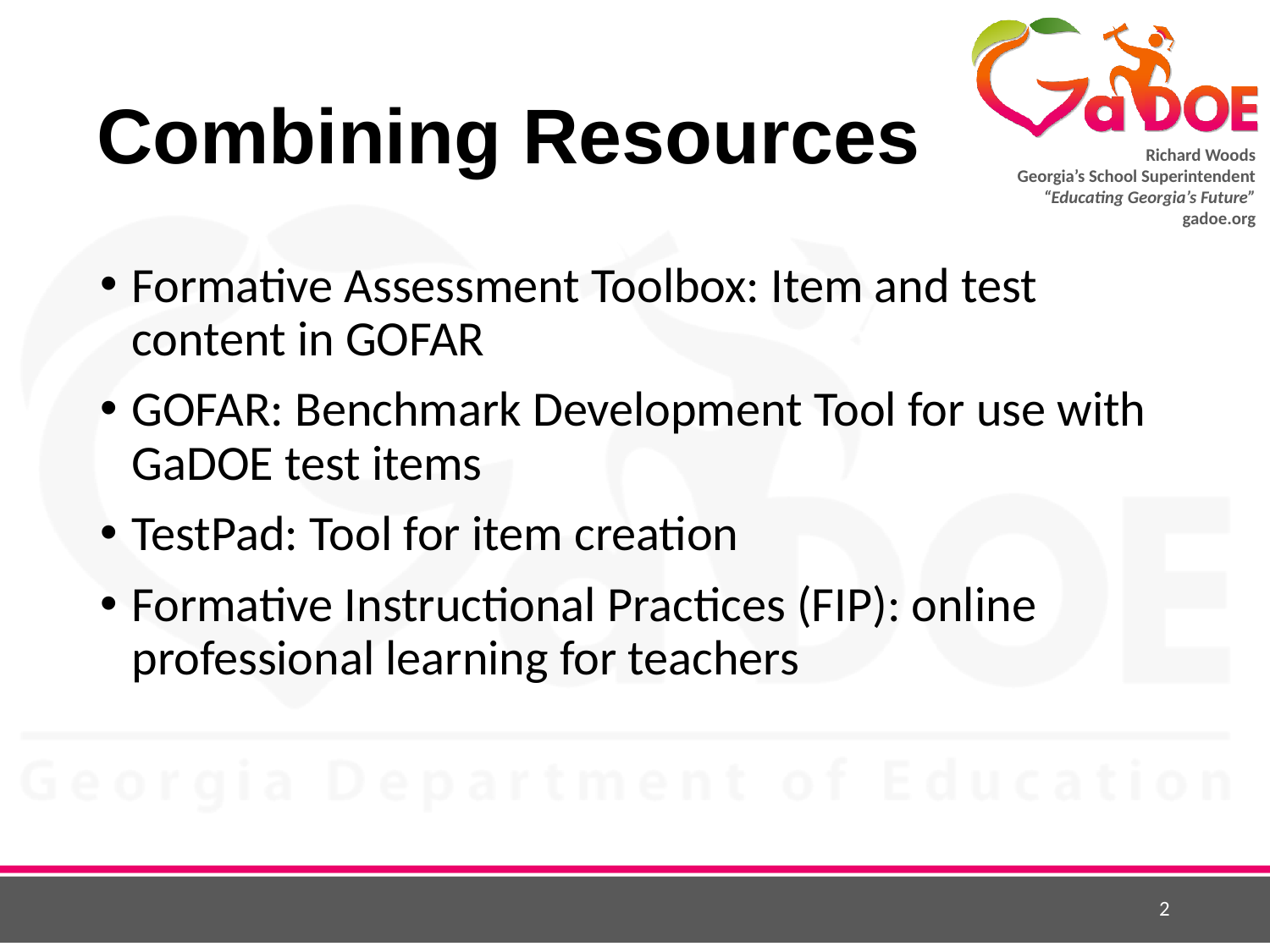

# Combining Resources
Formative Assessment Toolbox: Item and test content in GOFAR
GOFAR: Benchmark Development Tool for use with GaDOE test items
TestPad: Tool for item creation
Formative Instructional Practices (FIP): online professional learning for teachers

2